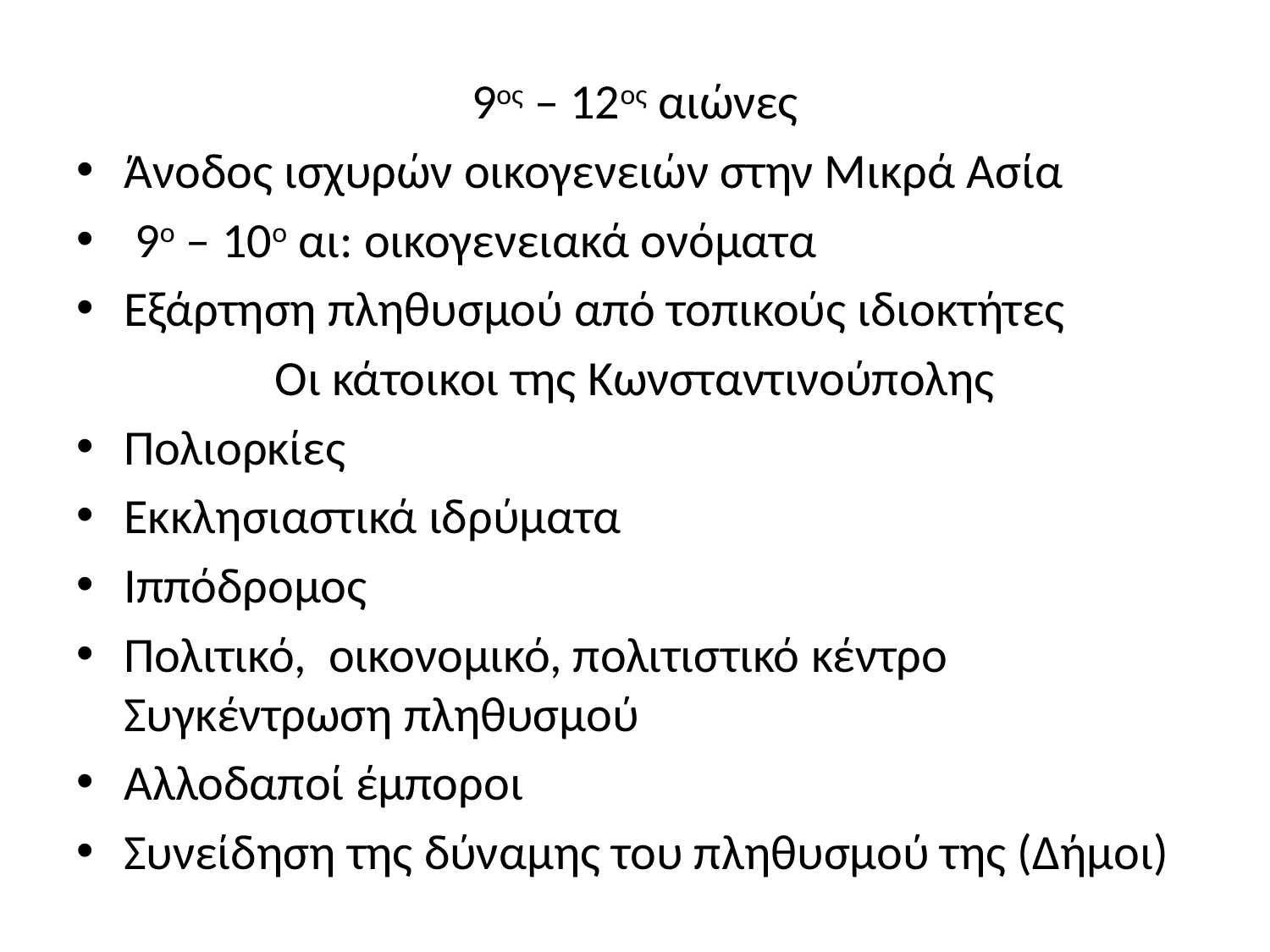

9ος – 12ος αιώνες
Άνοδος ισχυρών οικογενειών στην Μικρά Ασία
 9ο – 10ο αι: οικογενειακά ονόματα
Εξάρτηση πληθυσμού από τοπικούς ιδιοκτήτες
Οι κάτοικοι της Κωνσταντινούπολης
Πολιορκίες
Εκκλησιαστικά ιδρύματα
Ιππόδρομος
Πολιτικό,  οικονομικό, πολιτιστικό κέντρο Συγκέντρωση πληθυσμού
Αλλοδαποί έμποροι
Συνείδηση της δύναμης του πληθυσμού της (Δήμοι)